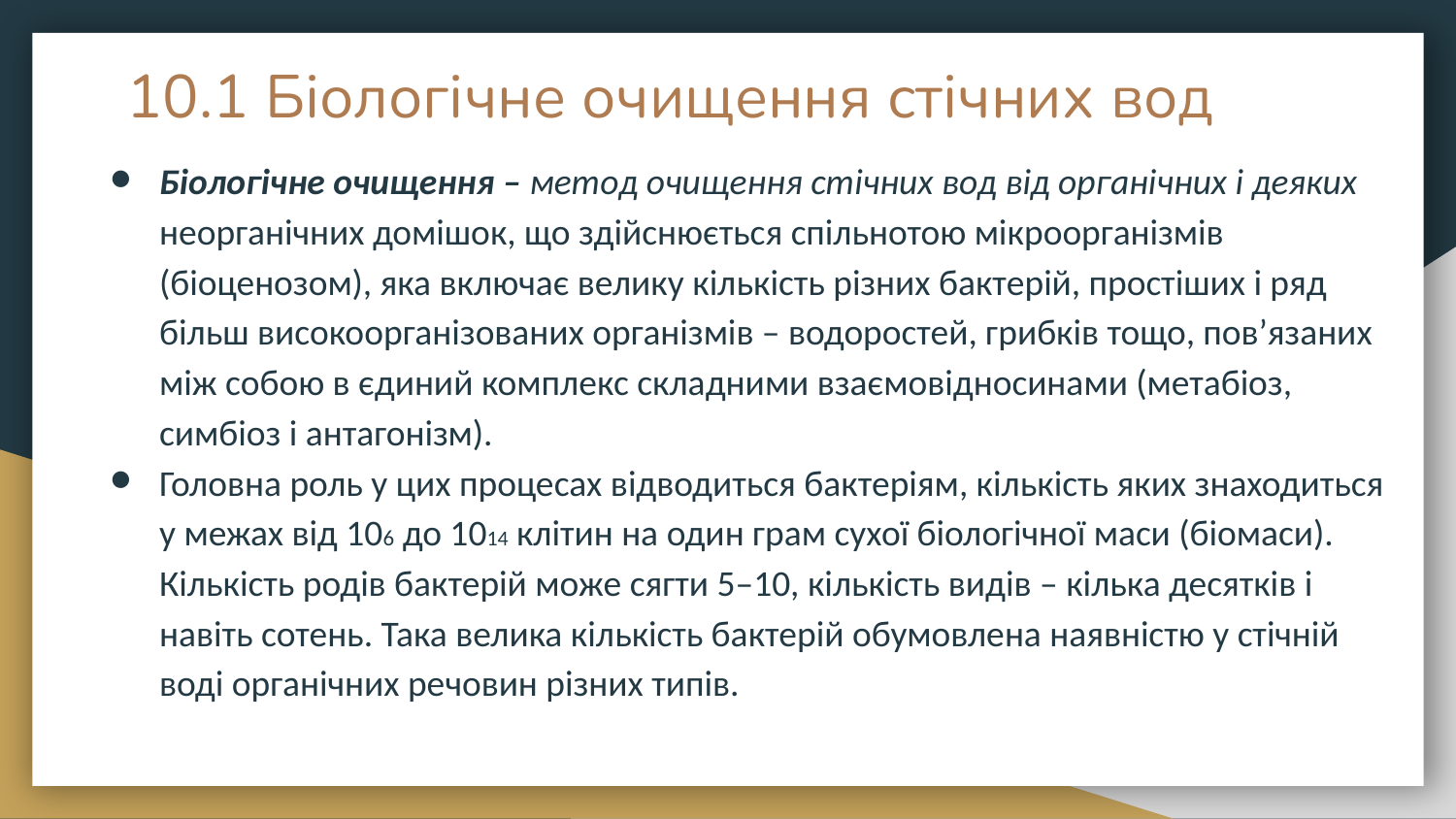

# 10.1 Біологічне очищення стічних вод
Біологічне очищення – метод очищення стічних вод від органічних і деяких неорганічних домішок, що здійснюється спільнотою мікроорганізмів (біоценозом), яка включає велику кількість різних бактерій, простіших і ряд більш високоорганізованих організмів – водоростей, грибків тощо, пов’язаних між собою в єдиний комплекс складними взаємовідносинами (метабіоз, симбіоз і антагонізм).
Головна роль у цих процесах відводиться бактеріям, кількість яких знаходиться у межах від 106 до 1014 клітин на один грам сухої біологічної маси (біомаси). Кількість родів бактерій може сягти 5–10, кількість видів – кілька десятків і навіть сотень. Така велика кількість бактерій обумовлена наявністю у стічній воді органічних речовин різних типів.